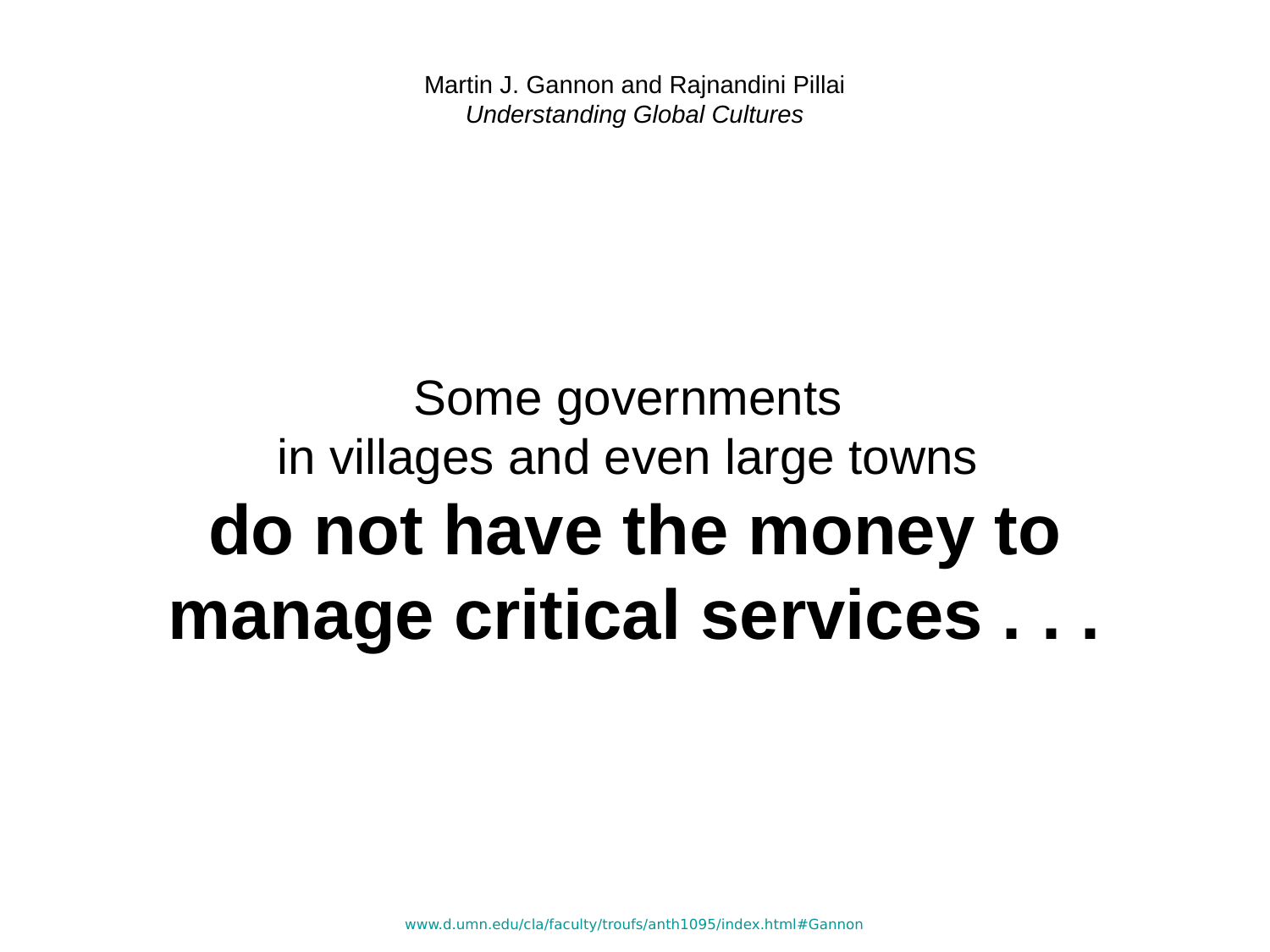

# Martin J. Gannon and Rajnandini Pillai Understanding Global Cultures
Some governments
in villages and even large towns
do not have the money to manage critical services . . .
www.d.umn.edu/cla/faculty/troufs/anth1095/index.html#Gannon